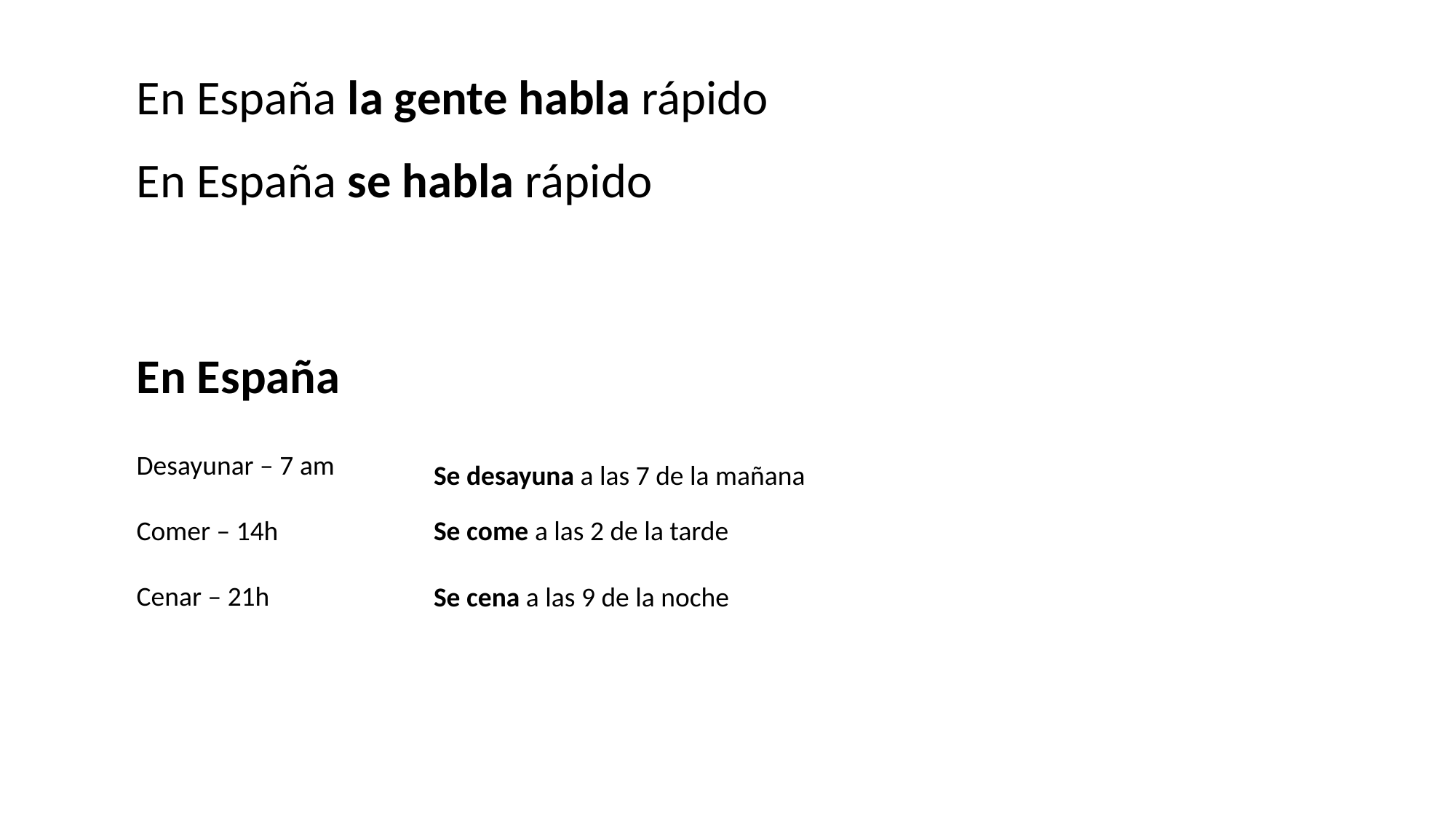

En España la gente habla rápido
En España se habla rápido
En España
Desayunar – 7 am

Comer – 14h

Cenar – 21h

Se desayuna a las 7 de la mañana
Se come a las 2 de la tarde
Se cena a las 9 de la noche